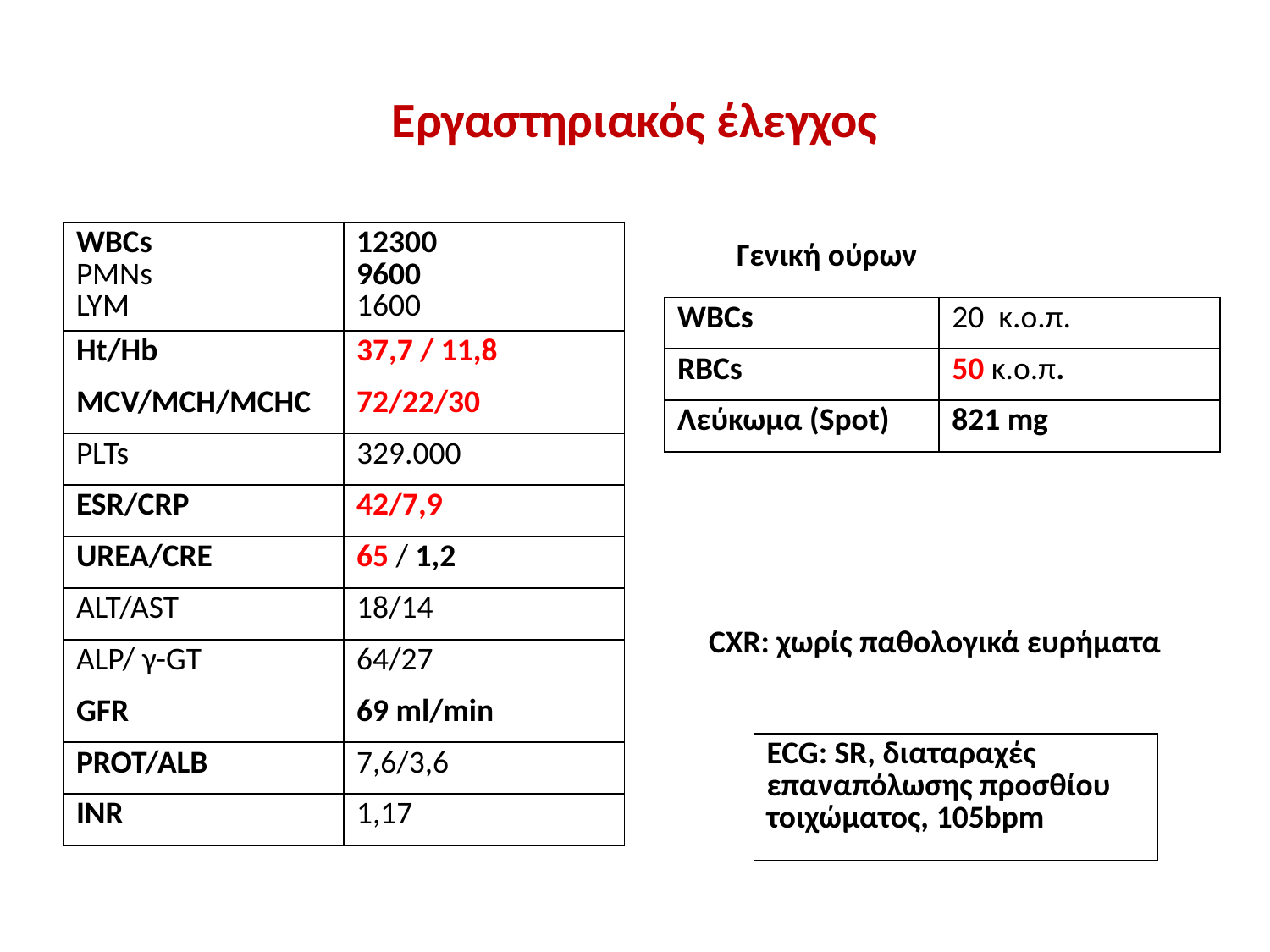

# Εργαστηριακός έλεγχος
| WBCs PMNs LYM | 12300 9600 1600 |
| --- | --- |
| Ht/Hb | 37,7 / 11,8 |
| MCV/MCH/MCHC | 72/22/30 |
| PLTs | 329.000 |
| ESR/CRP | 42/7,9 |
| UREA/CRE | 65 / 1,2 |
| ALT/AST | 18/14 |
| ALP/ γ-GT | 64/27 |
| GFR | 69 ml/min |
| PROT/ALB | 7,6/3,6 |
| INR | 1,17 |
Γενική ούρων
| WBCs | 20 κ.ο.π. |
| --- | --- |
| RBCs | 50 κ.ο.π. |
| Λεύκωμα (Spot) | 821 mg |
CXR: χωρίς παθολογικά ευρήματα
| ECG: SR, διαταραχές επαναπόλωσης προσθίου τοιχώματος, 105bpm |
| --- |